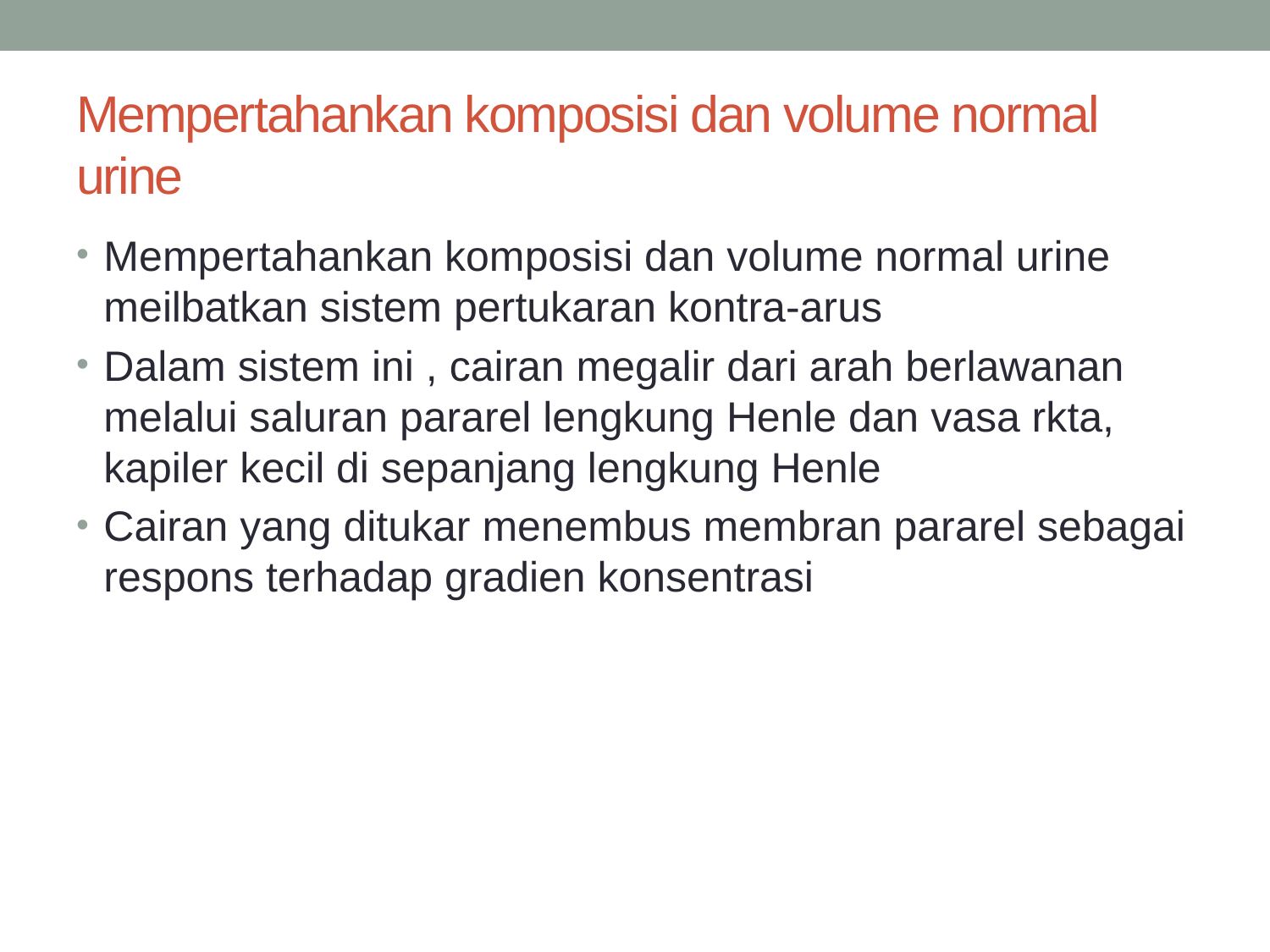

# Mempertahankan komposisi dan volume normal urine
Mempertahankan komposisi dan volume normal urine meilbatkan sistem pertukaran kontra-arus
Dalam sistem ini , cairan megalir dari arah berlawanan melalui saluran pararel lengkung Henle dan vasa rkta, kapiler kecil di sepanjang lengkung Henle
Cairan yang ditukar menembus membran pararel sebagai respons terhadap gradien konsentrasi